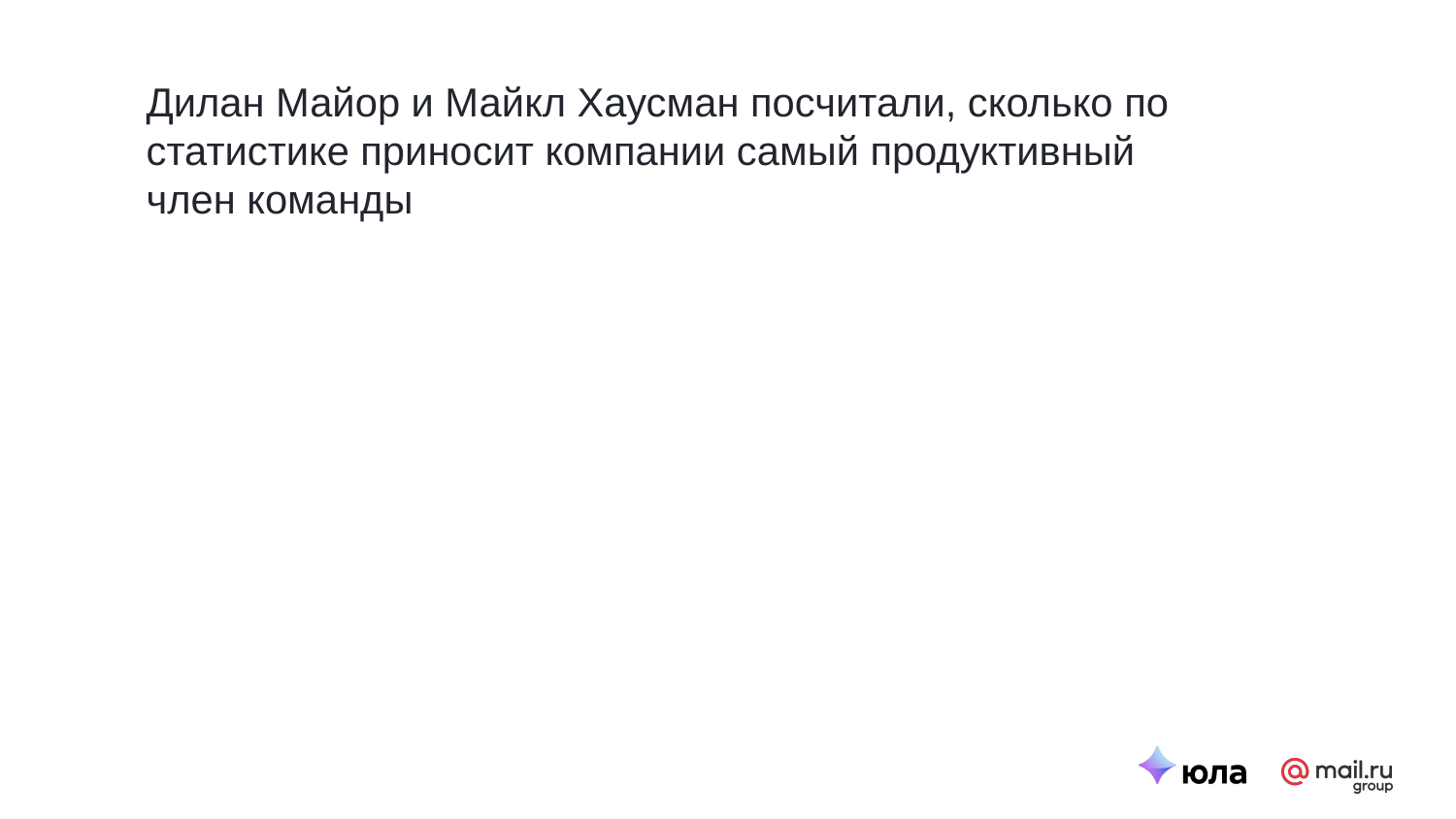

Дилан Майор и Майкл Хаусман посчитали, сколько по статистике приносит компании самый продуктивный член команды